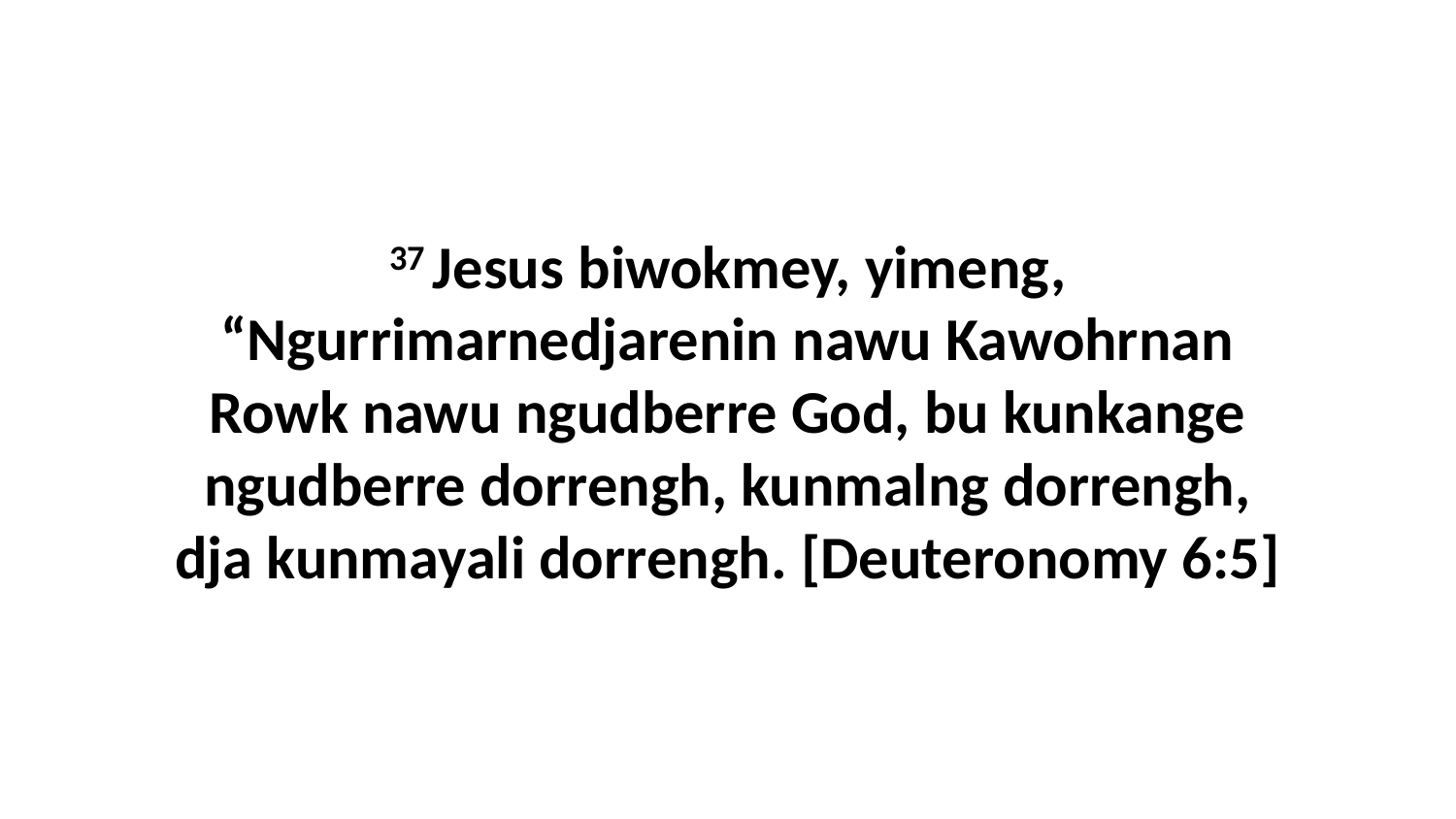

37 Jesus biwokmey, yimeng, “Ngurrimarnedjarenin nawu Kawohrnan Rowk nawu ngudberre God, bu kunkange ngudberre dorrengh, kunmalng dorrengh, dja kunmayali dorrengh. [Deuteronomy 6:5]